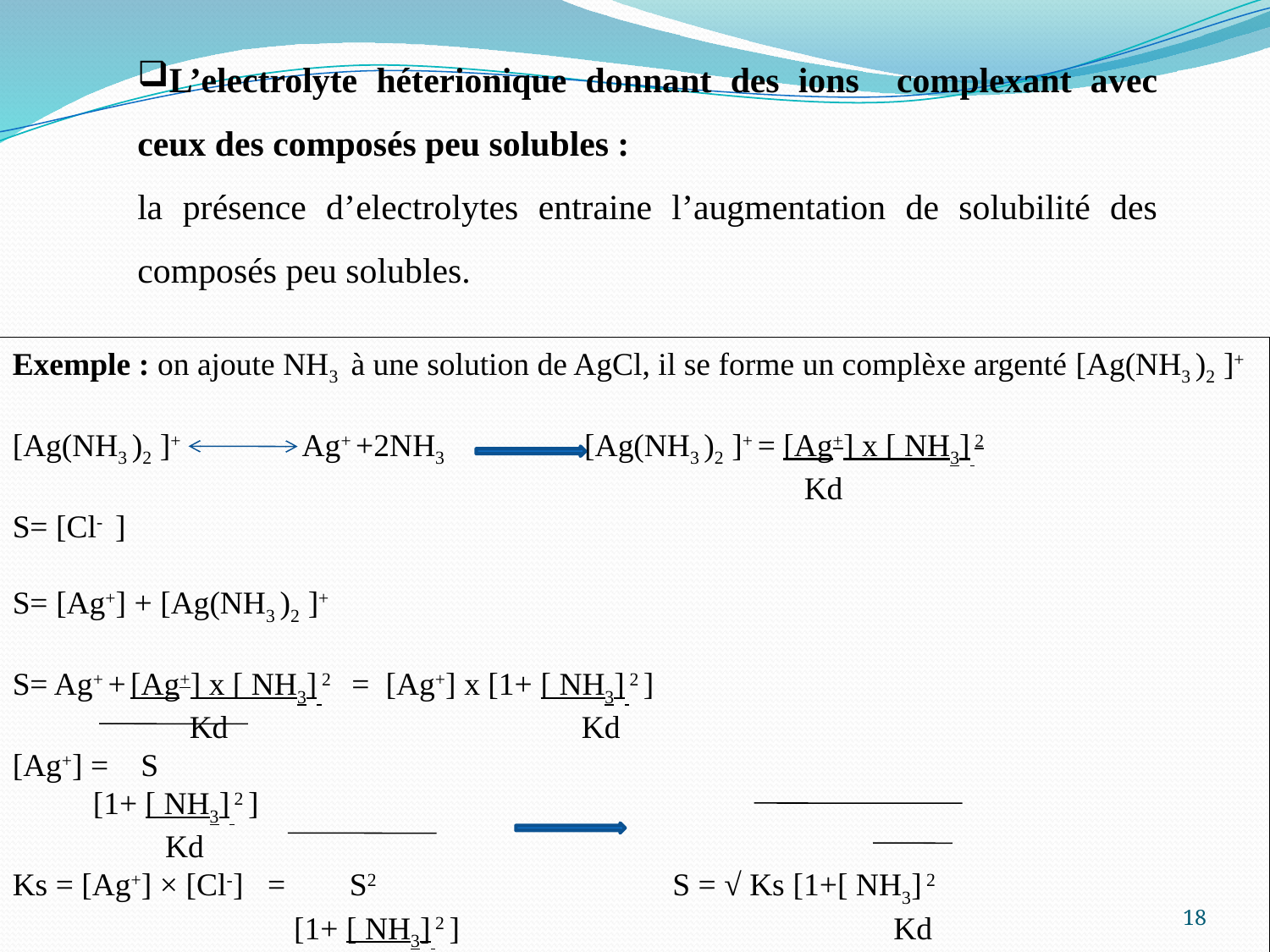

L’electrolyte héterionique donnant des ions  complexant avec ceux des composés peu solubles :
la présence d’electrolytes entraine l’augmentation de solubilité des composés peu solubles.

Exemple : on ajoute NH3  à une solution de AgCl, il se forme un complèxe argenté [Ag(NH3 )2 ]+

[Ag(NH3 )2 ]+                          Ag+ +2NH3                              [Ag(NH3 )2 ]+ = [Ag+] x [ NH3] 2
                                                                                                                                                                          Kd
S= [Cl-  ]
S= [Ag+] + [Ag(NH3 )2 ]+

S= Ag+ + [Ag+] x [ NH3] 2   =  [Ag+] x [1+ [ NH3] 2 ]
                      Kd                                            Kd
[Ag+] =    S
          [1+ [ NH3] 2 ]
                   Kd
Ks = [Ag+] × [Cl-]   =        S2 	                                            S = √ Ks [1+[ NH3] 2
                                   [1+ [ NH3] 2 ]                                                      Kd
                                             Kd

18